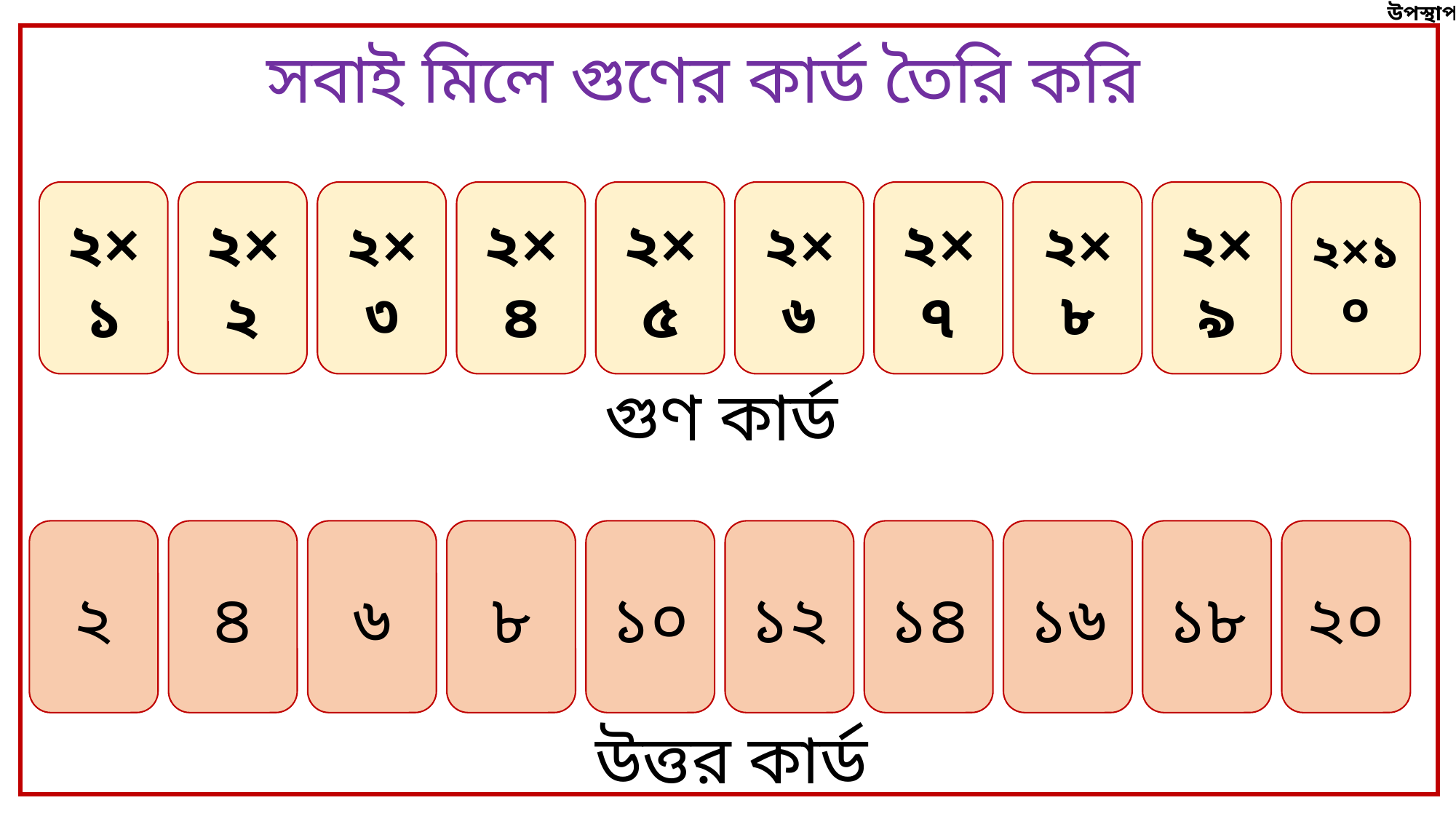

উপস্থাপন

সবাই ‍মিলে গুণের কার্ড তৈরি করি
২×১
২×২
২×৩
২×৪
২×৫
২×৬
২×৭
২×৮
২×৯
২×১০
গুণ কার্ড
২
৪
৬
৮
১০
১২
১৪
১৬
১৮
২০
উত্তর কার্ড